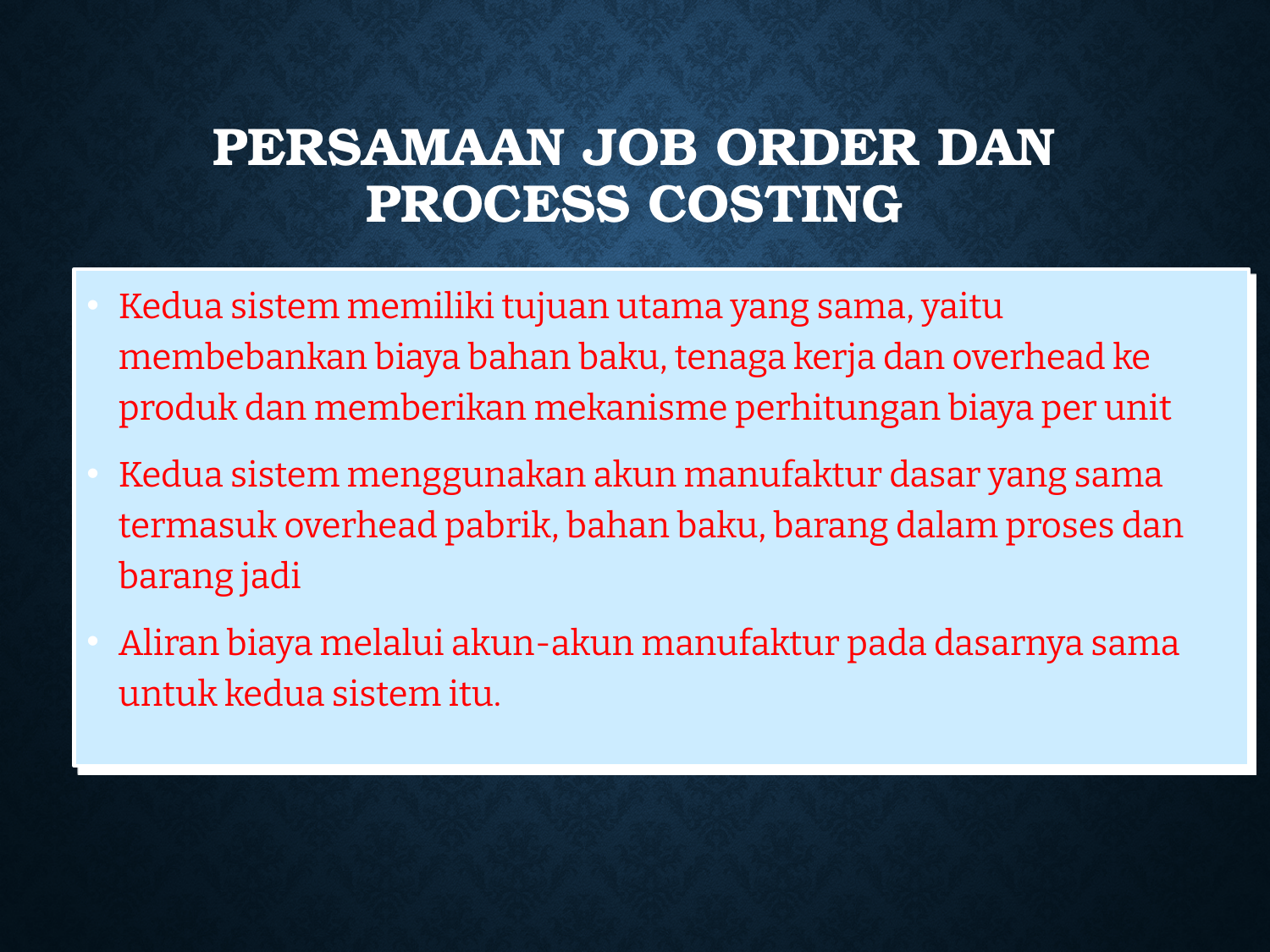

# Persamaan job order dan process costing
Kedua sistem memiliki tujuan utama yang sama, yaitu membebankan biaya bahan baku, tenaga kerja dan overhead ke produk dan memberikan mekanisme perhitungan biaya per unit
Kedua sistem menggunakan akun manufaktur dasar yang sama termasuk overhead pabrik, bahan baku, barang dalam proses dan barang jadi
Aliran biaya melalui akun-akun manufaktur pada dasarnya sama untuk kedua sistem itu.